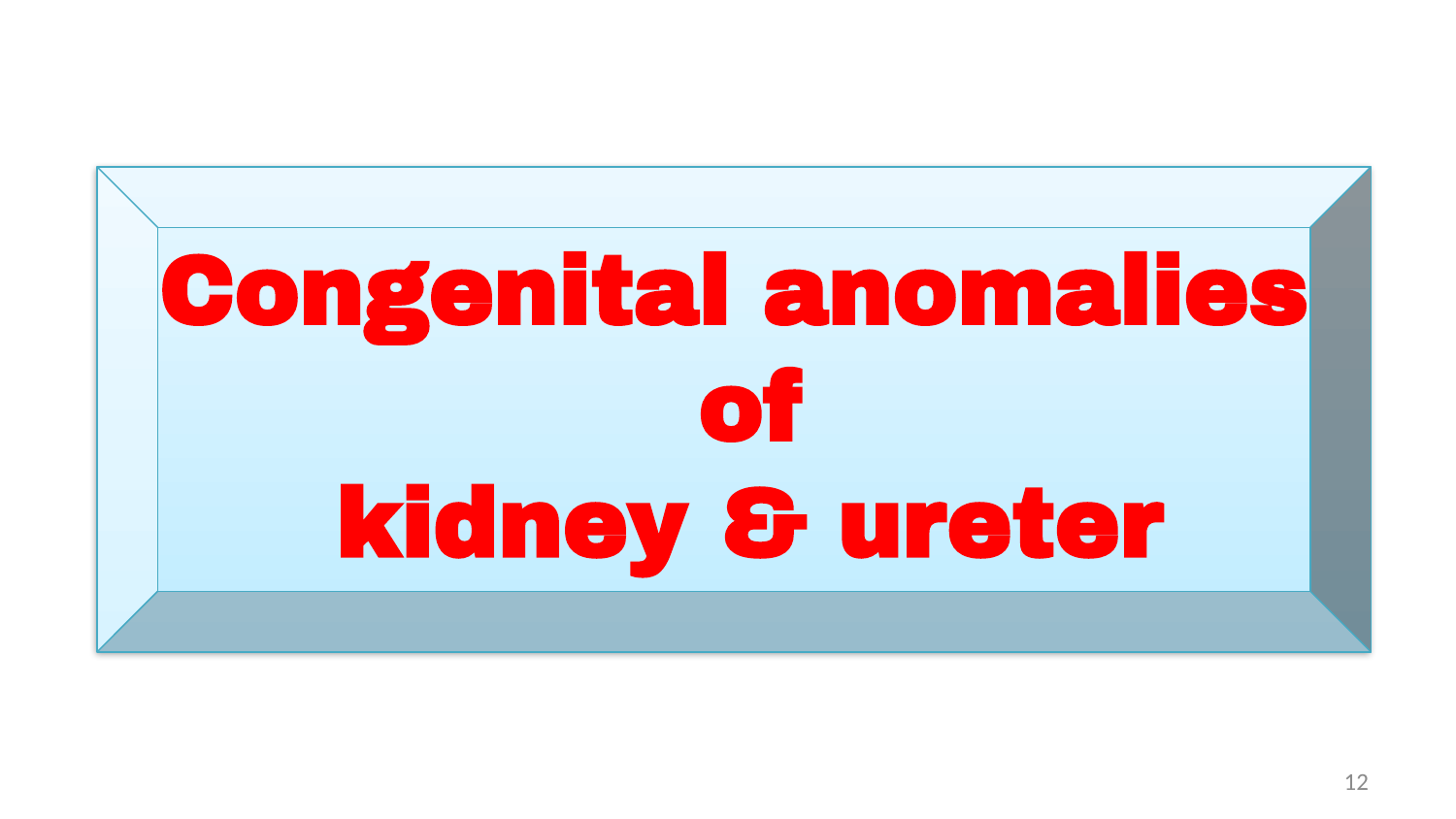

Congenital anomalies
 of
 kidney & ureter
12